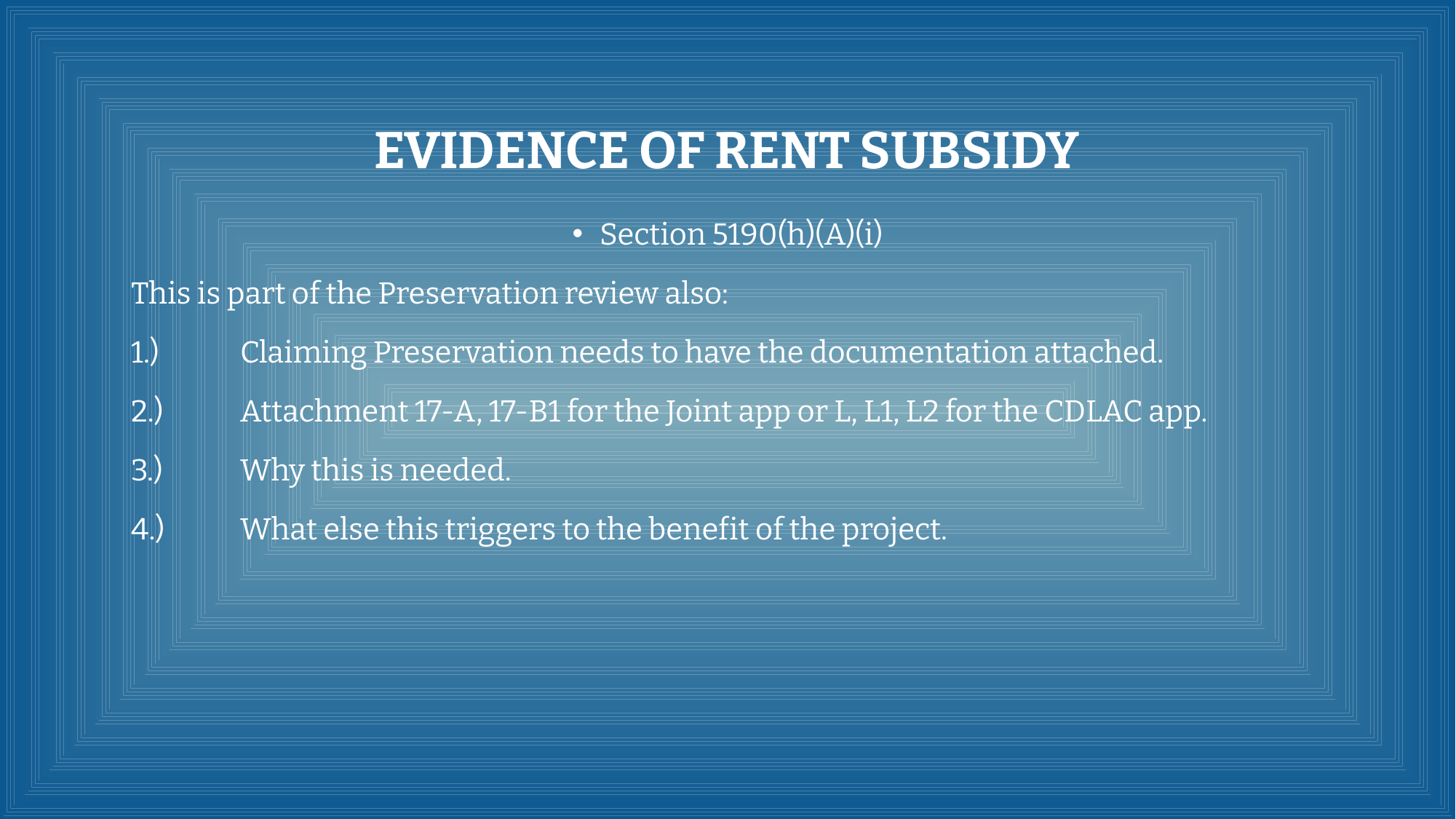

# EVIDENCE OF RENT SUBSIDY
Section 5190(h)(A)(i)
This is part of the Preservation review also:
1.)	Claiming Preservation needs to have the documentation attached.
2.)	Attachment 17-A, 17-B1 for the Joint app or L, L1, L2 for the CDLAC app.
3.)	Why this is needed.
4.)	What else this triggers to the benefit of the project.